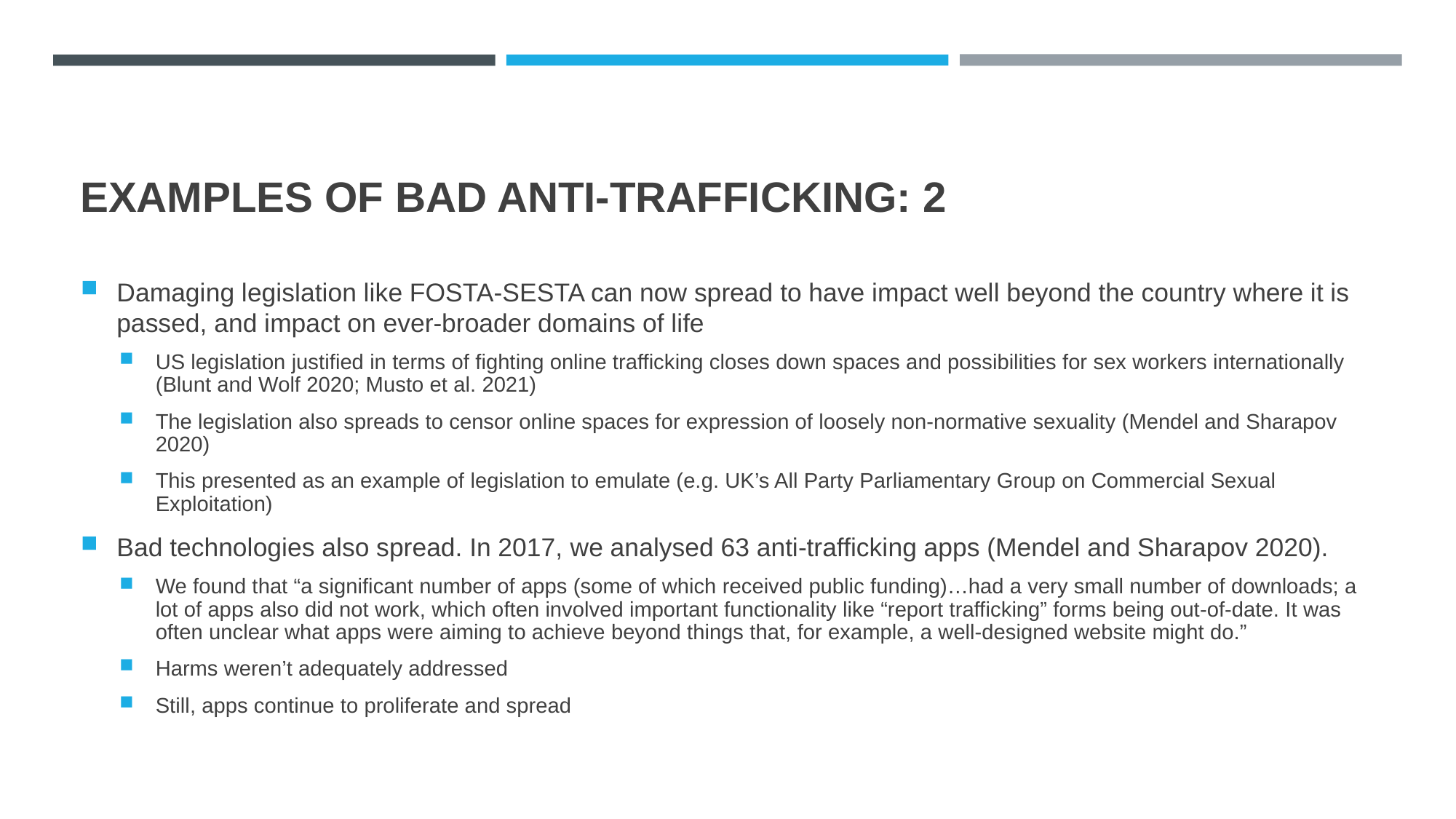

# Examples of bad anti-trafficking: 2
Damaging legislation like FOSTA-SESTA can now spread to have impact well beyond the country where it is passed, and impact on ever-broader domains of life
US legislation justified in terms of fighting online trafficking closes down spaces and possibilities for sex workers internationally (Blunt and Wolf 2020; Musto et al. 2021)
The legislation also spreads to censor online spaces for expression of loosely non-normative sexuality (Mendel and Sharapov 2020)
This presented as an example of legislation to emulate (e.g. UK’s All Party Parliamentary Group on Commercial Sexual Exploitation)
Bad technologies also spread. In 2017, we analysed 63 anti-trafficking apps (Mendel and Sharapov 2020).
We found that “a significant number of apps (some of which received public funding)…had a very small number of downloads; a lot of apps also did not work, which often involved important functionality like “report trafficking” forms being out-of-date. It was often unclear what apps were aiming to achieve beyond things that, for example, a well-designed website might do.”
Harms weren’t adequately addressed
Still, apps continue to proliferate and spread